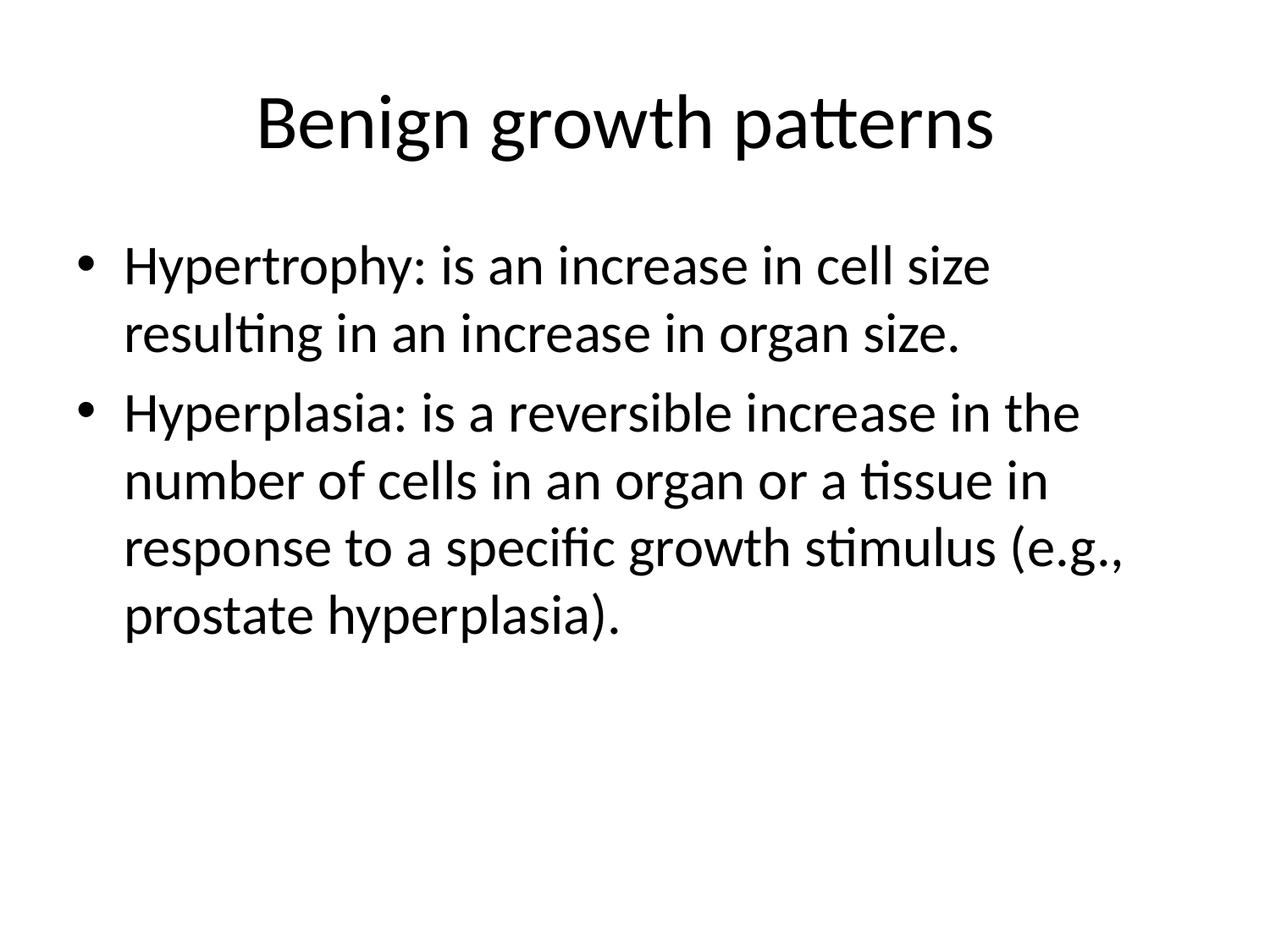

# Benign growth patterns
Hypertrophy: is an increase in cell size resulting in an increase in organ size.
Hyperplasia: is a reversible increase in the number of cells in an organ or a tissue in response to a specific growth stimulus (e.g., prostate hyperplasia).